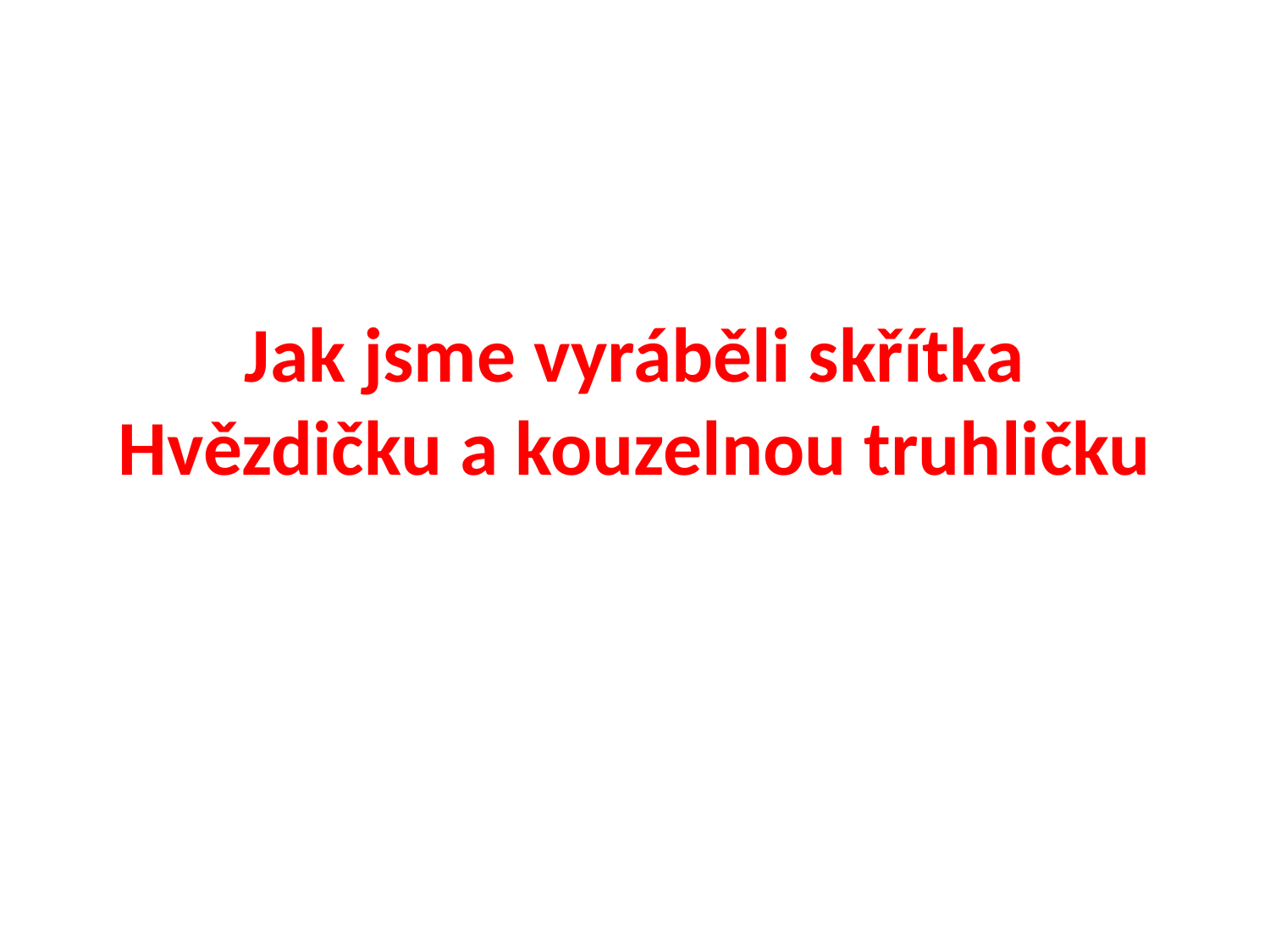

# Jak jsme vyráběli skřítka Hvězdičku a kouzelnou truhličku